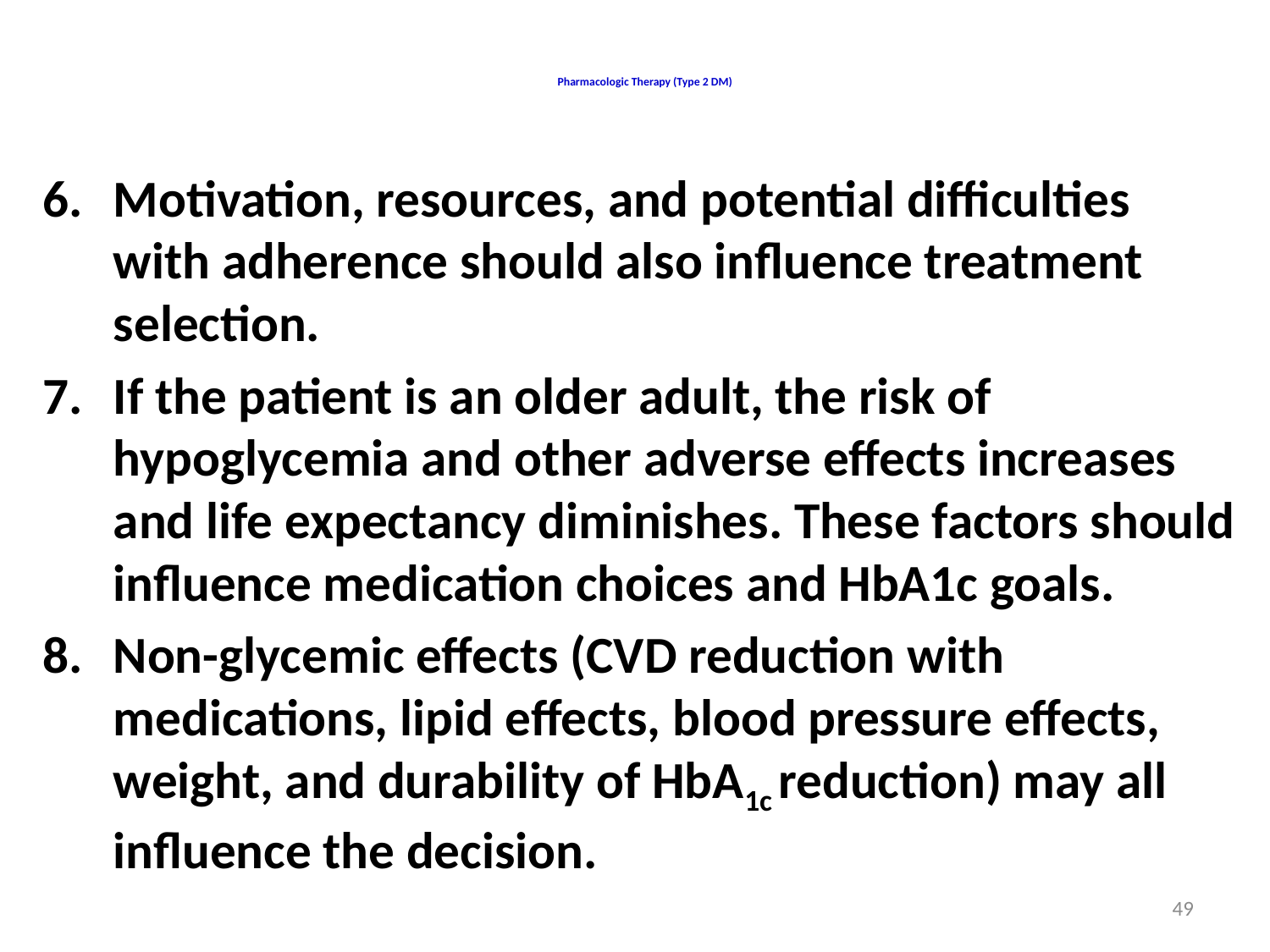

# Pharmacologic Therapy (Type 2 DM)
Motivation, resources, and potential difficulties with adherence should also influence treatment selection.
If the patient is an older adult, the risk of hypoglycemia and other adverse effects increases and life expectancy diminishes. These factors should influence medication choices and HbA1c goals.
Non-glycemic effects (CVD reduction with medications, lipid effects, blood pressure effects, weight, and durability of HbA1c reduction) may all influence the decision.

49